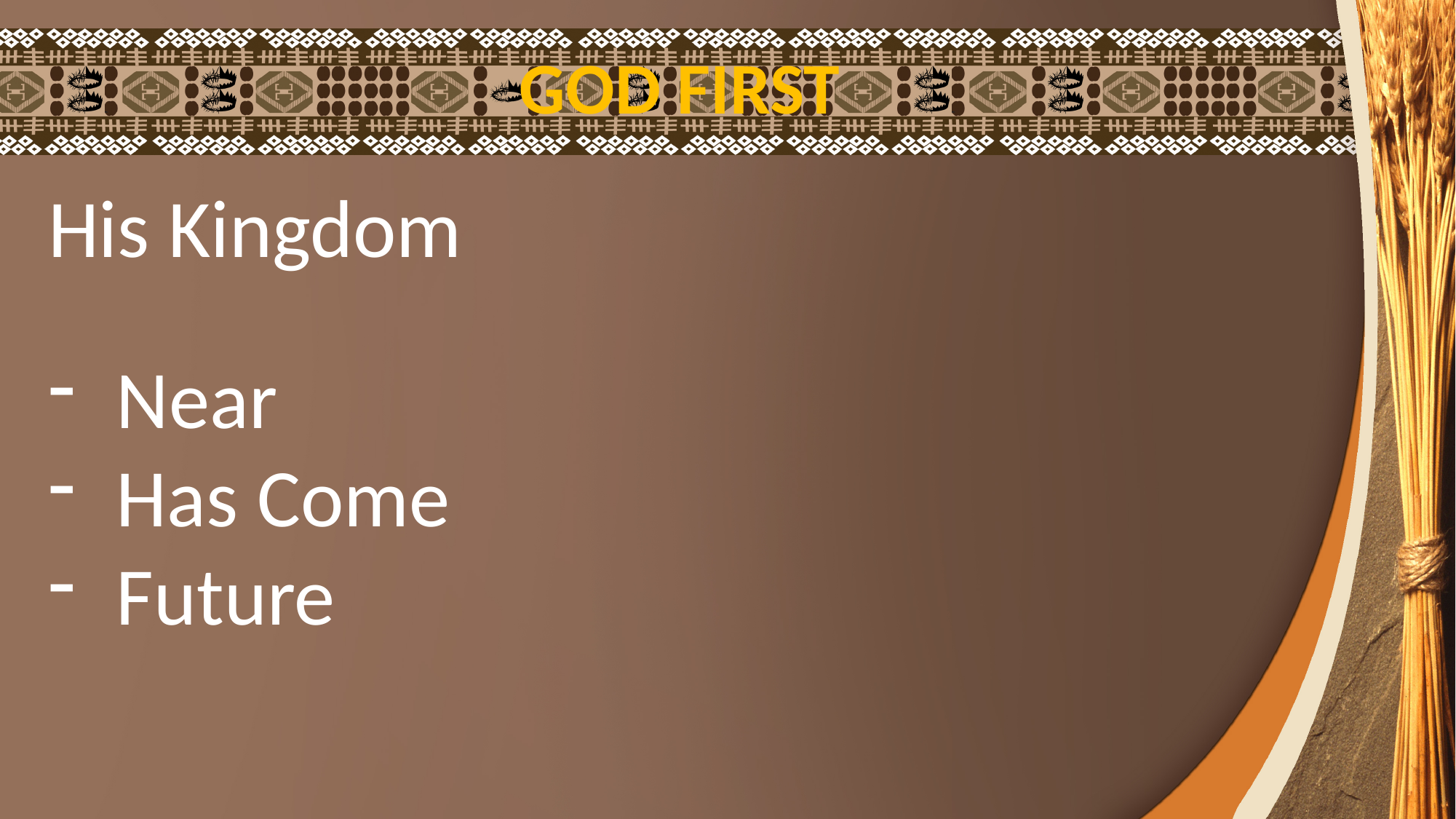

GOD FIRST
His Kingdom

Near
Has Come
Future